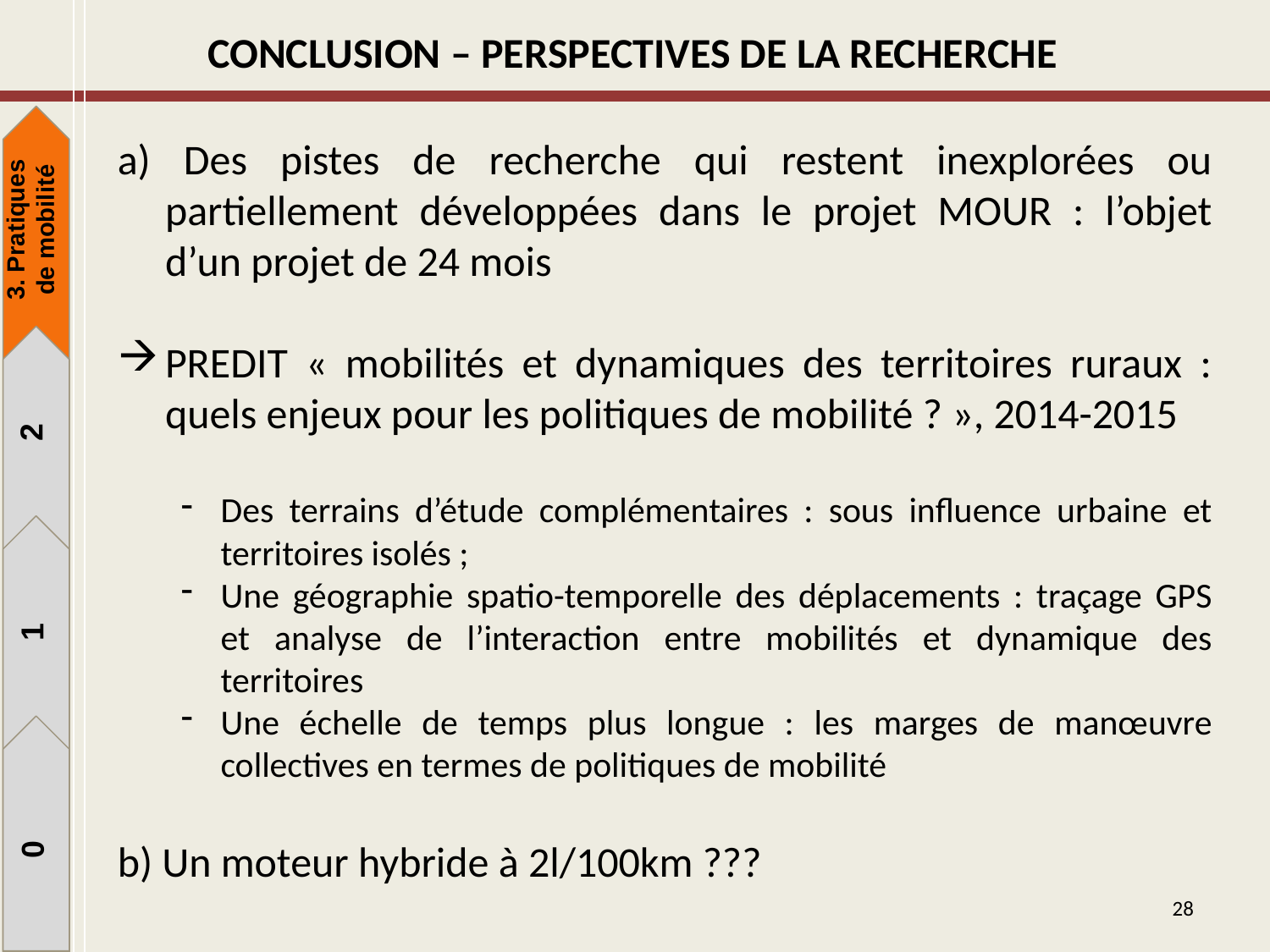

Conclusion – Perspectives de la recherche
a) Des pistes de recherche qui restent inexplorées ou partiellement développées dans le projet MOUR : l’objet d’un projet de 24 mois

PREDIT « mobilités et dynamiques des territoires ruraux : quels enjeux pour les politiques de mobilité ? », 2014-2015

Des terrains d’étude complémentaires : sous influence urbaine et territoires isolés ;
Une géographie spatio-temporelle des déplacements : traçage GPS et analyse de l’interaction entre mobilités et dynamique des territoires
Une échelle de temps plus longue : les marges de manœuvre collectives en termes de politiques de mobilité

b) Un moteur hybride à 2l/100km ???
3. Pratiques de mobilité
2

1

1

0
28